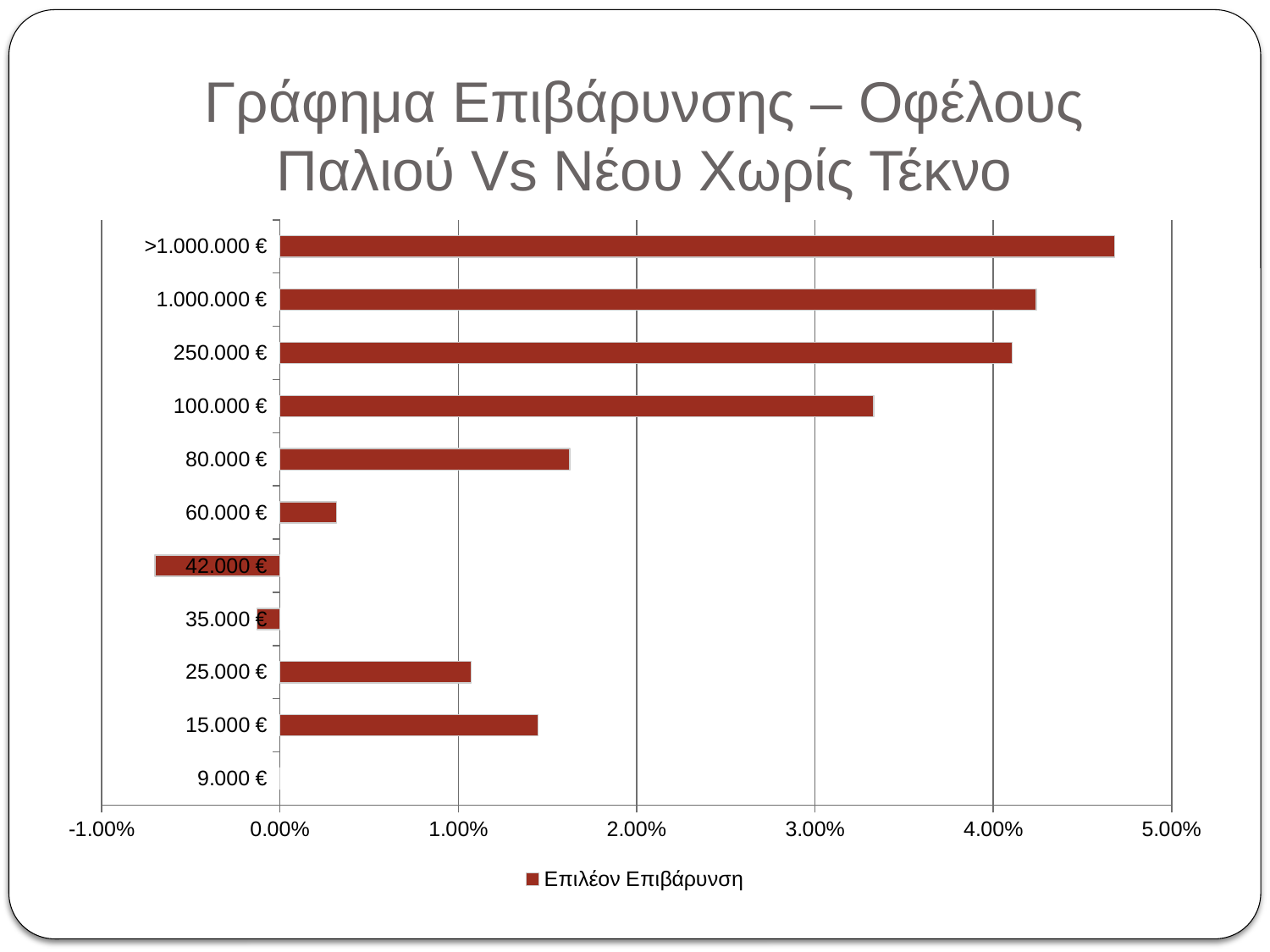

# Γράφημα Επιβάρυνσης – Οφέλους Παλιού Vs Νέου Χωρίς Τέκνο

### Chart

| Category | Επιλέον Επιβάρυνση |
|---|---|
| 9.000 € | 0.0 |
| 15.000 € | 0.014466185568180146 |
| 25.000 € | 0.010722139804617696 |
| 35.000 € | -0.0013011437523508056 |
| 42.000 € | -0.007005610830678608 |
| 60.000 € | 0.0031615899099693874 |
| 80.000 € | 0.01624759282263628 |
| 100.000 € | 0.033288732164751034 |
| 250.000 € | 0.04105553431925991 |
| 1.000.000 € | 0.04240268235192967 |
| >1.000.000 € | 0.04679738388869882 |